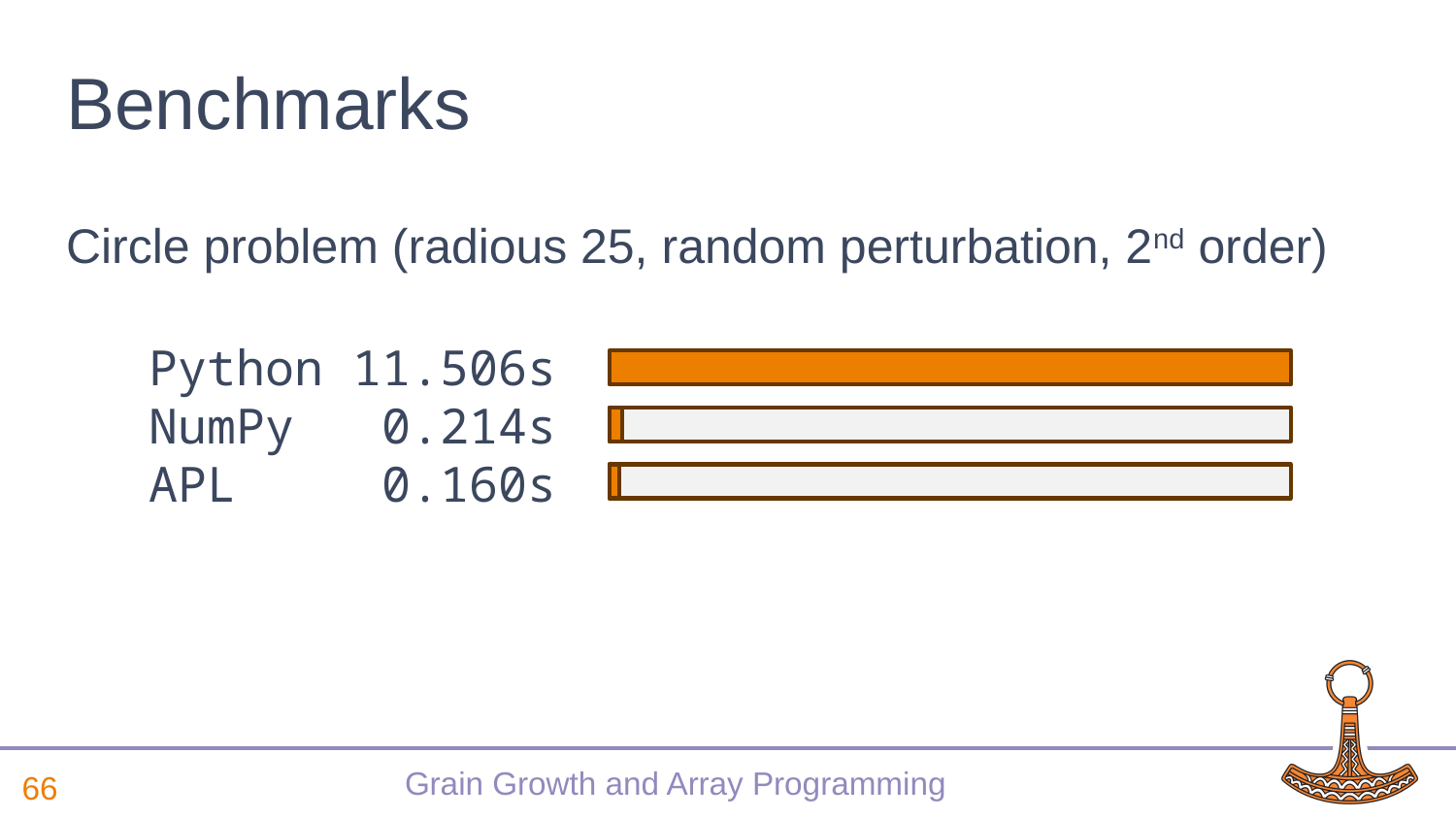

# Benchmarks
Circle problem (radious 25, random perturbation, 2nd order)
Python 11.506s
NumPy   0.214s
APL     0.160s